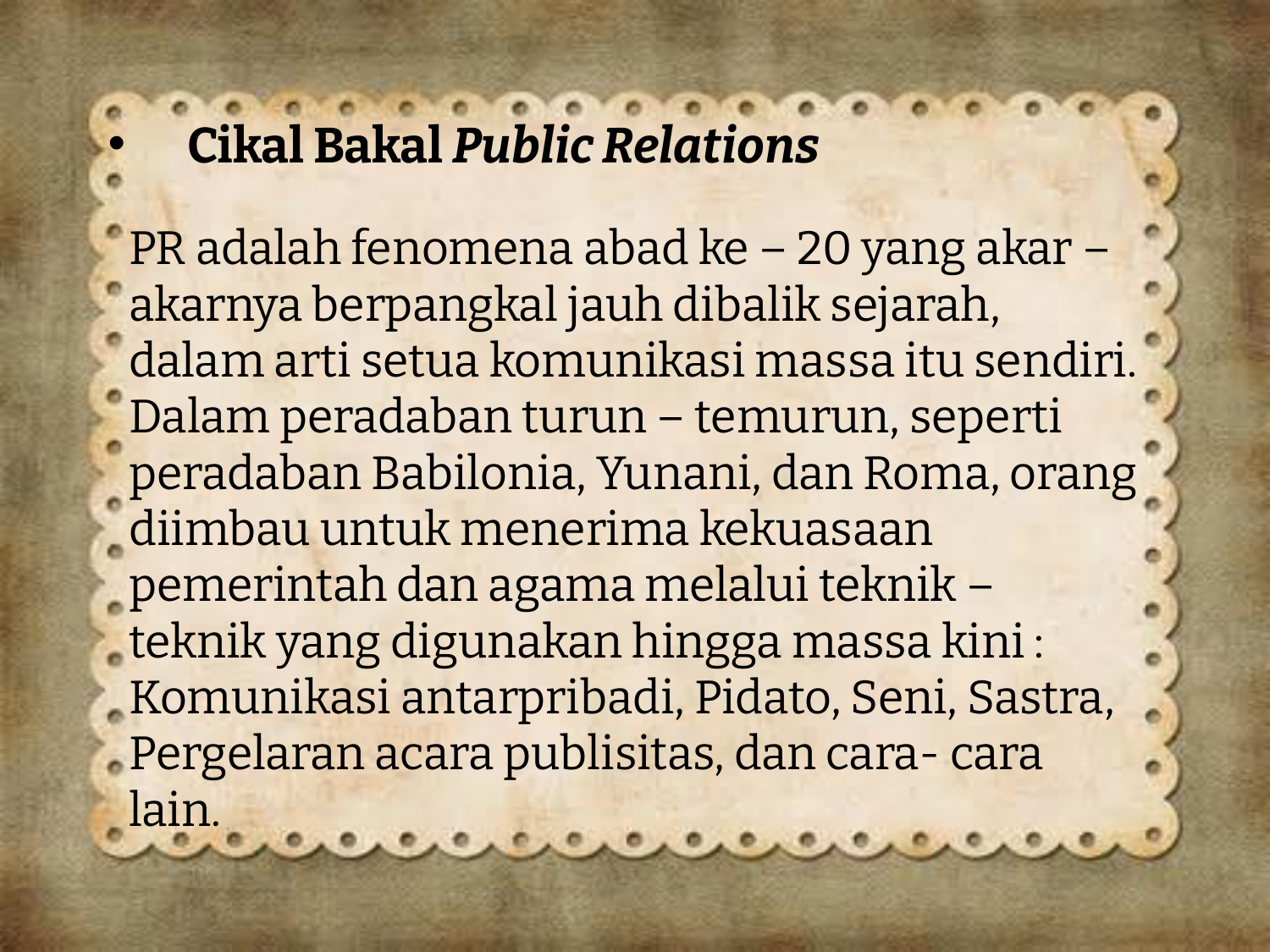

# Cikal Bakal Public Relations
PR adalah fenomena abad ke – 20 yang akar – akarnya berpangkal jauh dibalik sejarah, dalam arti setua komunikasi massa itu sendiri. Dalam peradaban turun – temurun, seperti peradaban Babilonia, Yunani, dan Roma, orang diimbau untuk menerima kekuasaan pemerintah dan agama melalui teknik – teknik yang digunakan hingga massa kini : Komunikasi antarpribadi, Pidato, Seni, Sastra, Pergelaran acara publisitas, dan cara- cara lain.